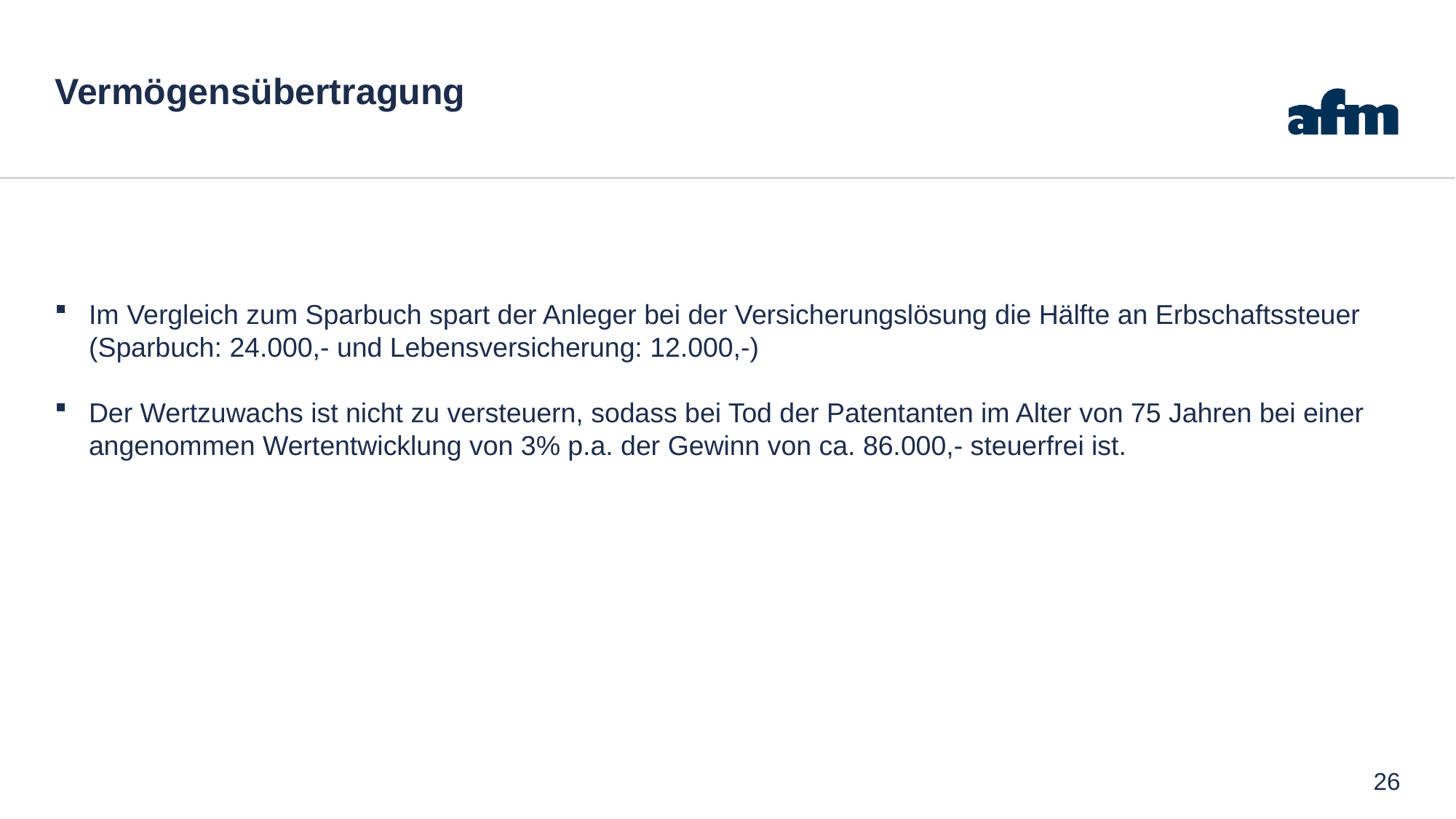

# Vermögensübertragung
Im Vergleich zum Sparbuch spart der Anleger bei der Versicherungslösung die Hälfte an Erbschaftssteuer (Sparbuch: 24.000,- und Lebensversicherung: 12.000,-)

Der Wertzuwachs ist nicht zu versteuern, sodass bei Tod der Patentanten im Alter von 75 Jahren bei einer angenommen Wertentwicklung von 3% p.a. der Gewinn von ca. 86.000,- steuerfrei ist.
26